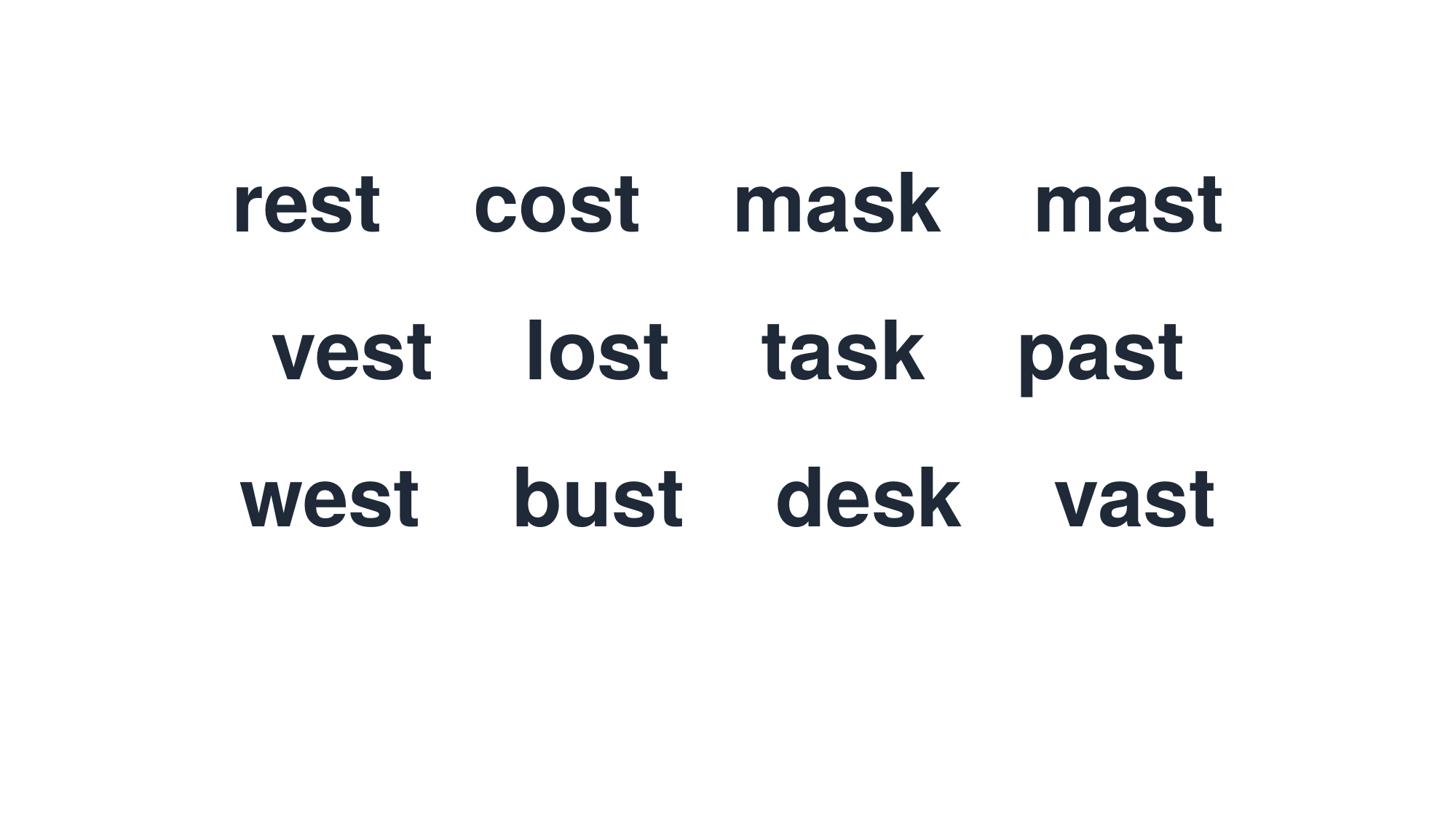

rest    cost    mask    mast
vest    lost    task    past
west    bust    desk    vast